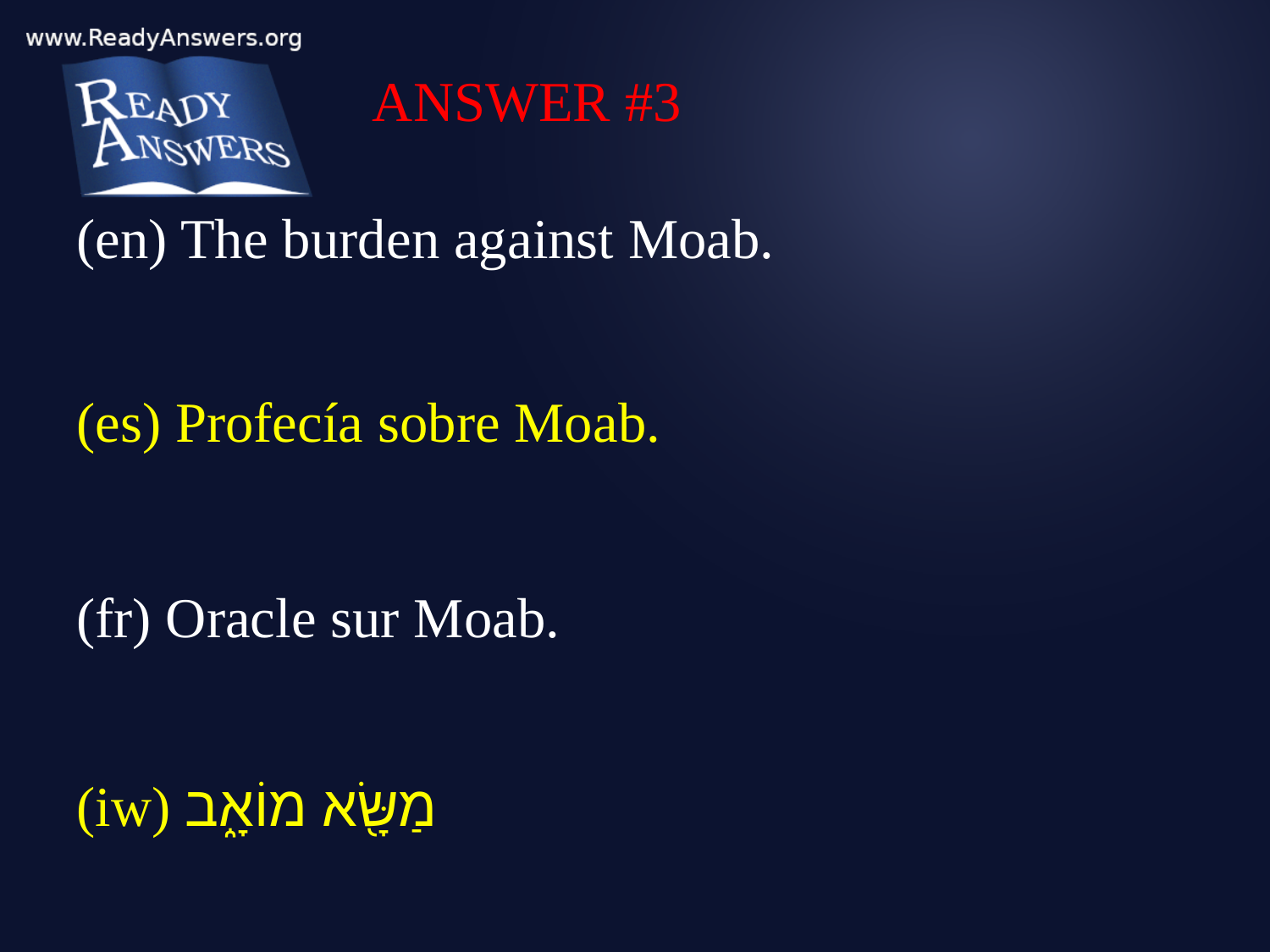

ANSWER #3
(en) The burden against Moab.
(es) Profecía sobre Moab.
(fr) Oracle sur Moab.
(iw) מַשָּׂ֖א מוֹאָ֑ב